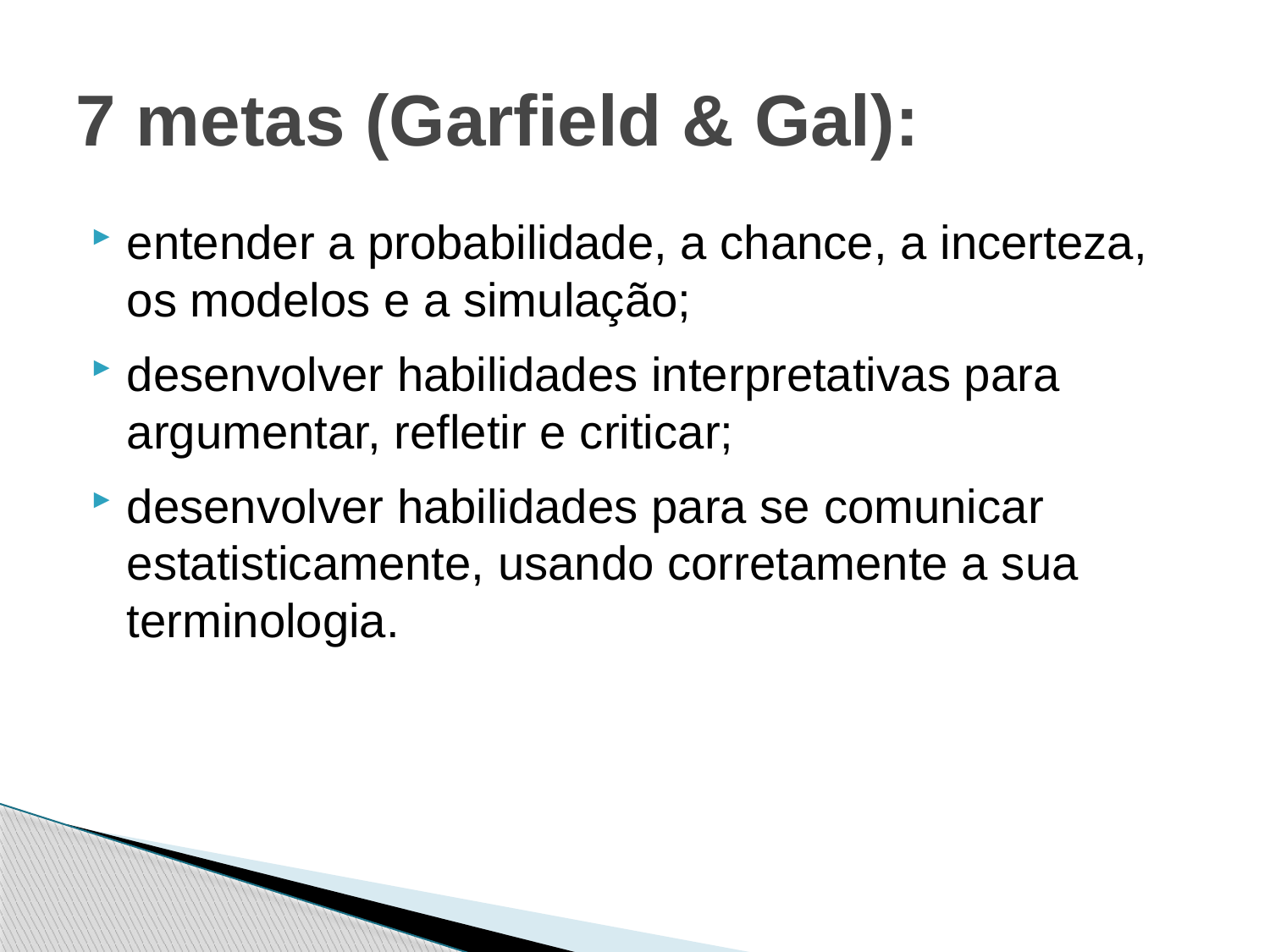

# 7 metas (Garfield & Gal):
entender a probabilidade, a chance, a incerteza, os modelos e a simulação;
desenvolver habilidades interpretativas para argumentar, refletir e criticar;
desenvolver habilidades para se comunicar  estatisticamente, usando corretamente a sua terminologia.